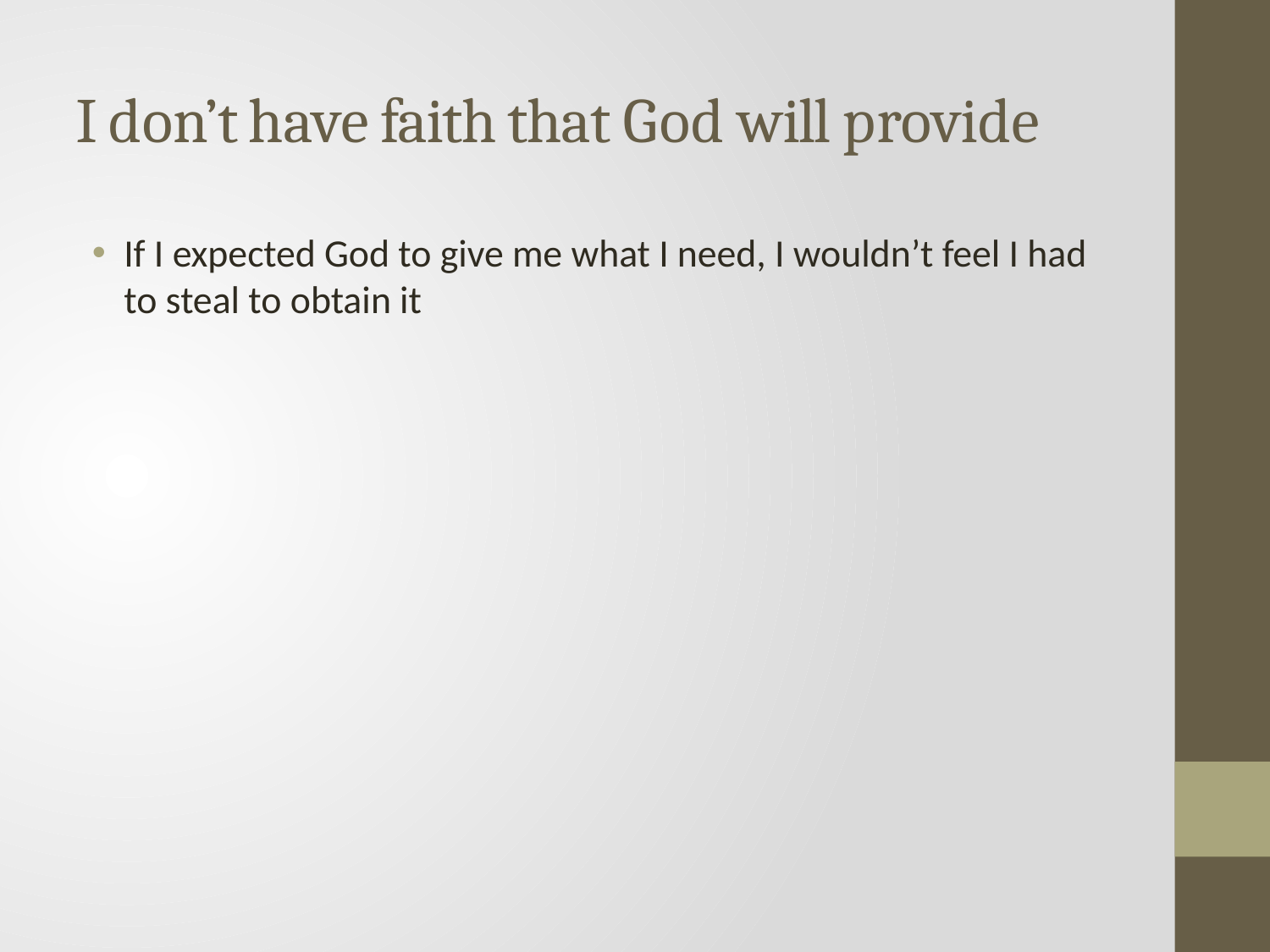

# I don’t have faith that God will provide
If I expected God to give me what I need, I wouldn’t feel I had to steal to obtain it